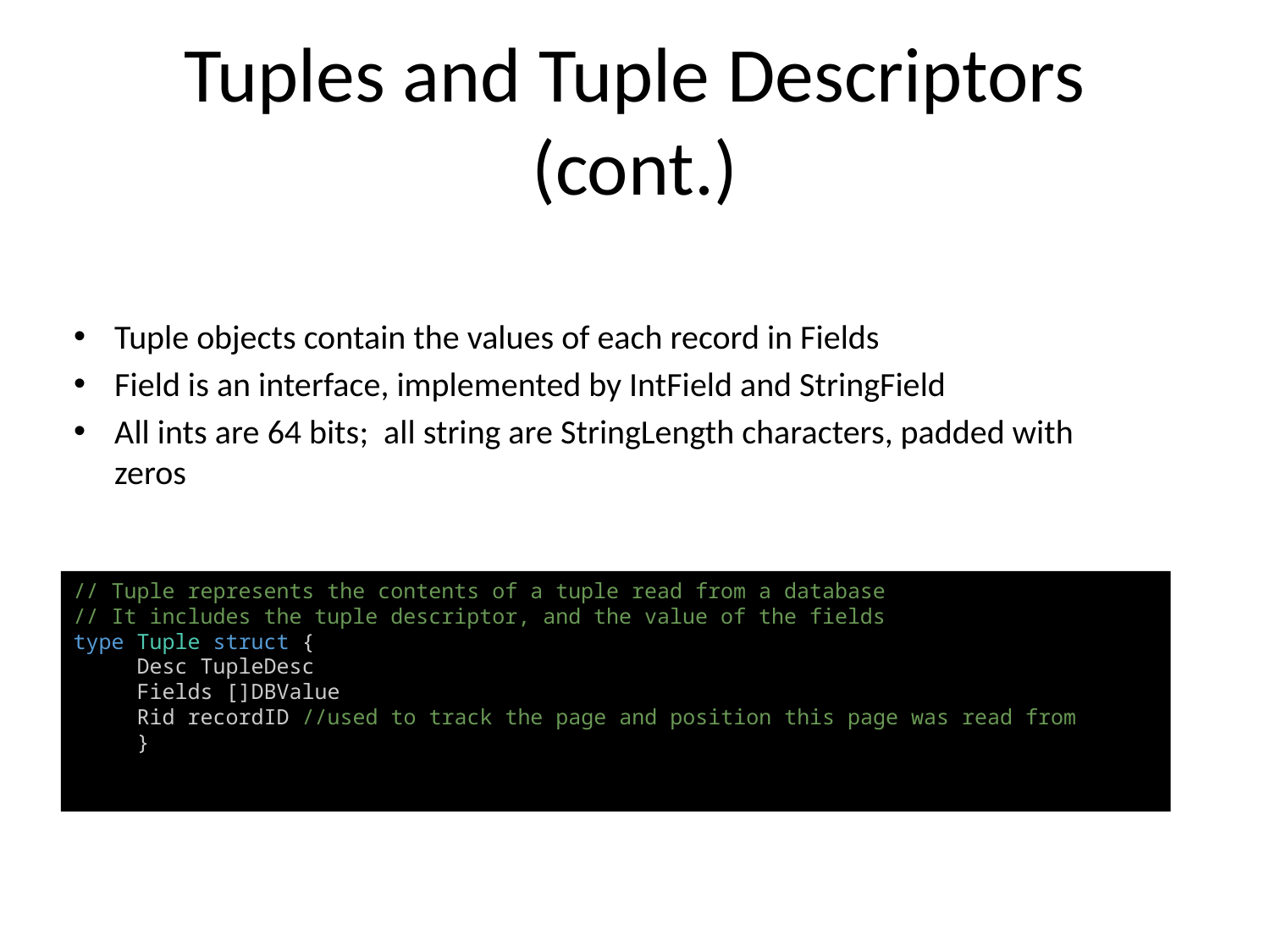

# Tuples and Tuple Descriptors (cont.)
Tuple objects contain the values of each record in Fields
Field is an interface, implemented by IntField and StringField
All ints are 64 bits;  all string are StringLength characters, padded with zeros
// Tuple represents the contents of a tuple read from a database
// It includes the tuple descriptor, and the value of the fields
type Tuple struct {
Desc TupleDesc
Fields []DBValue
Rid recordID //used to track the page and position this page was read from
}